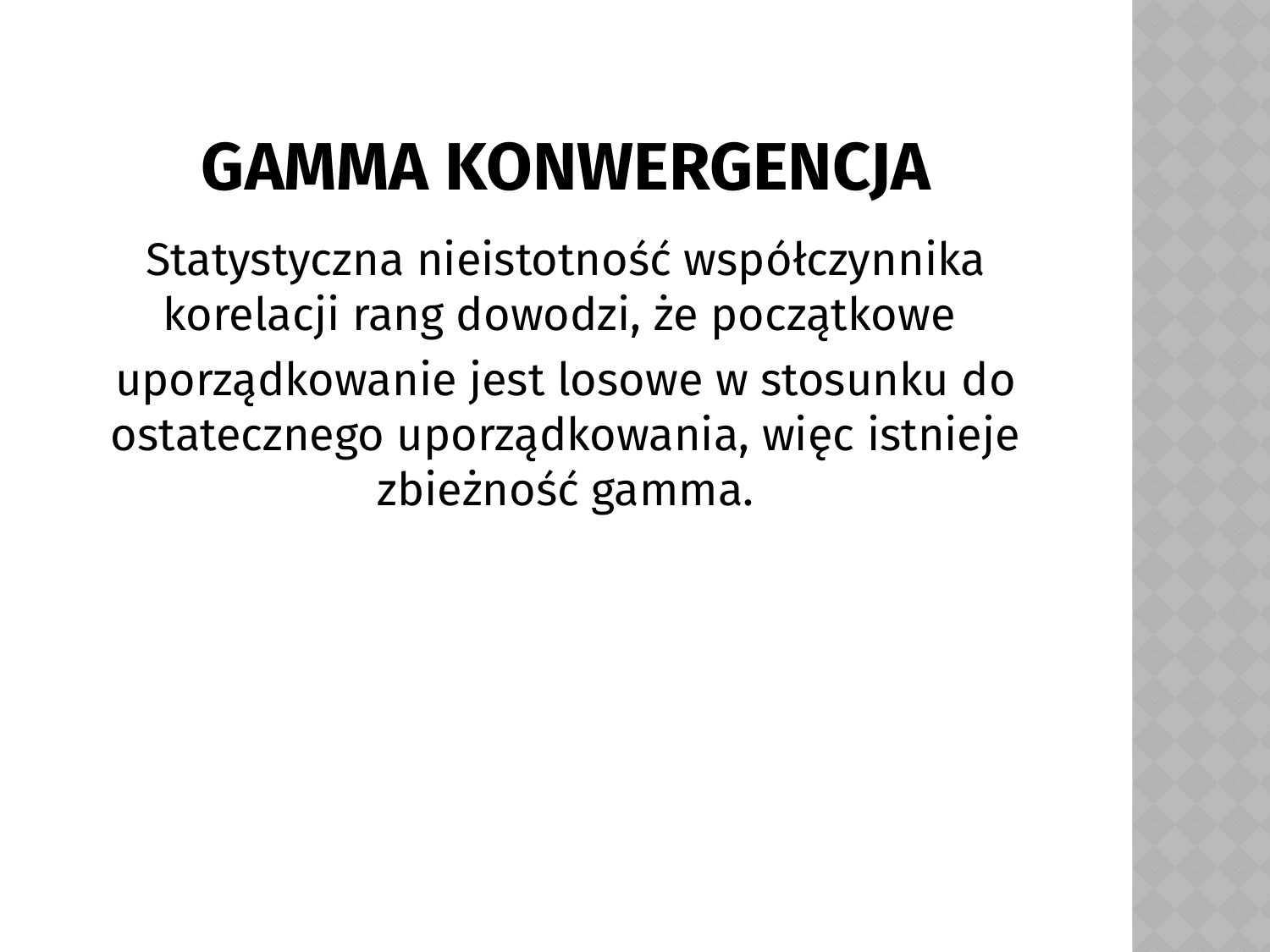

# gamma konwergencja
Statystyczna nieistotność współczynnika korelacji rang dowodzi, że początkowe
uporządkowanie jest losowe w stosunku do ostatecznego uporządkowania, więc istnieje zbieżność gamma.